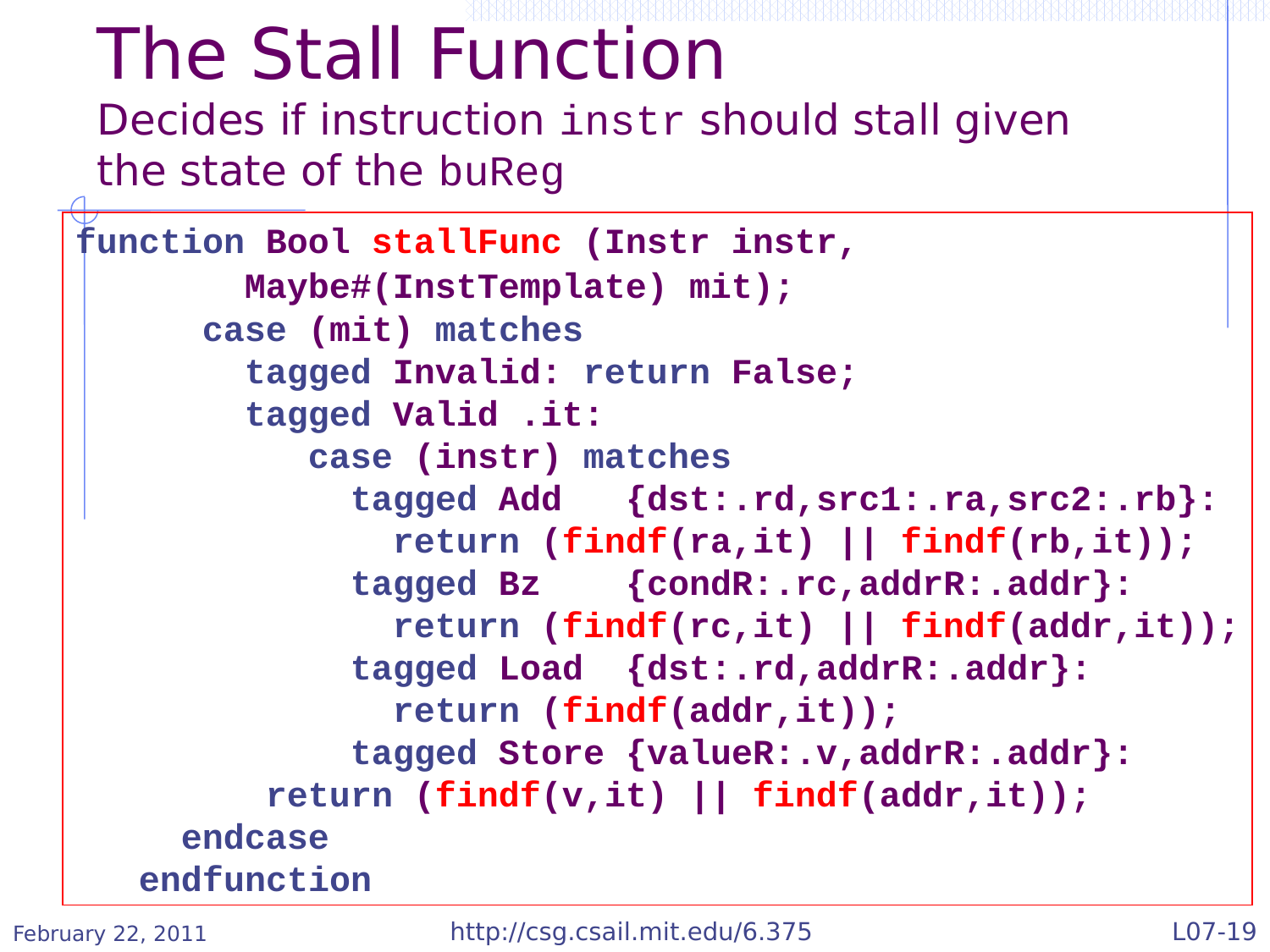

# The Stall Function Decides if instruction instr should stall given the state of the buReg
function Bool stallFunc (Instr instr,
     Maybe#(InstTemplate) mit);
   case (mit) matches
     tagged Invalid: return False;
     tagged Valid .it:
        case (instr) matches
          tagged Add   {dst:.rd,src1:.ra,src2:.rb}:
       	return (findf(ra,it) || findf(rb,it));
          tagged Bz    {condR:.rc,addrR:.addr}:
       	return (findf(rc,it) || findf(addr,it));
          tagged Load  {dst:.rd,addrR:.addr}:
      	return (findf(addr,it));
          tagged Store {valueR:.v,addrR:.addr}:
	return (findf(v,it) || findf(addr,it));
  endcase
endfunction
February 22, 2011
http://csg.csail.mit.edu/6.375
L07-19